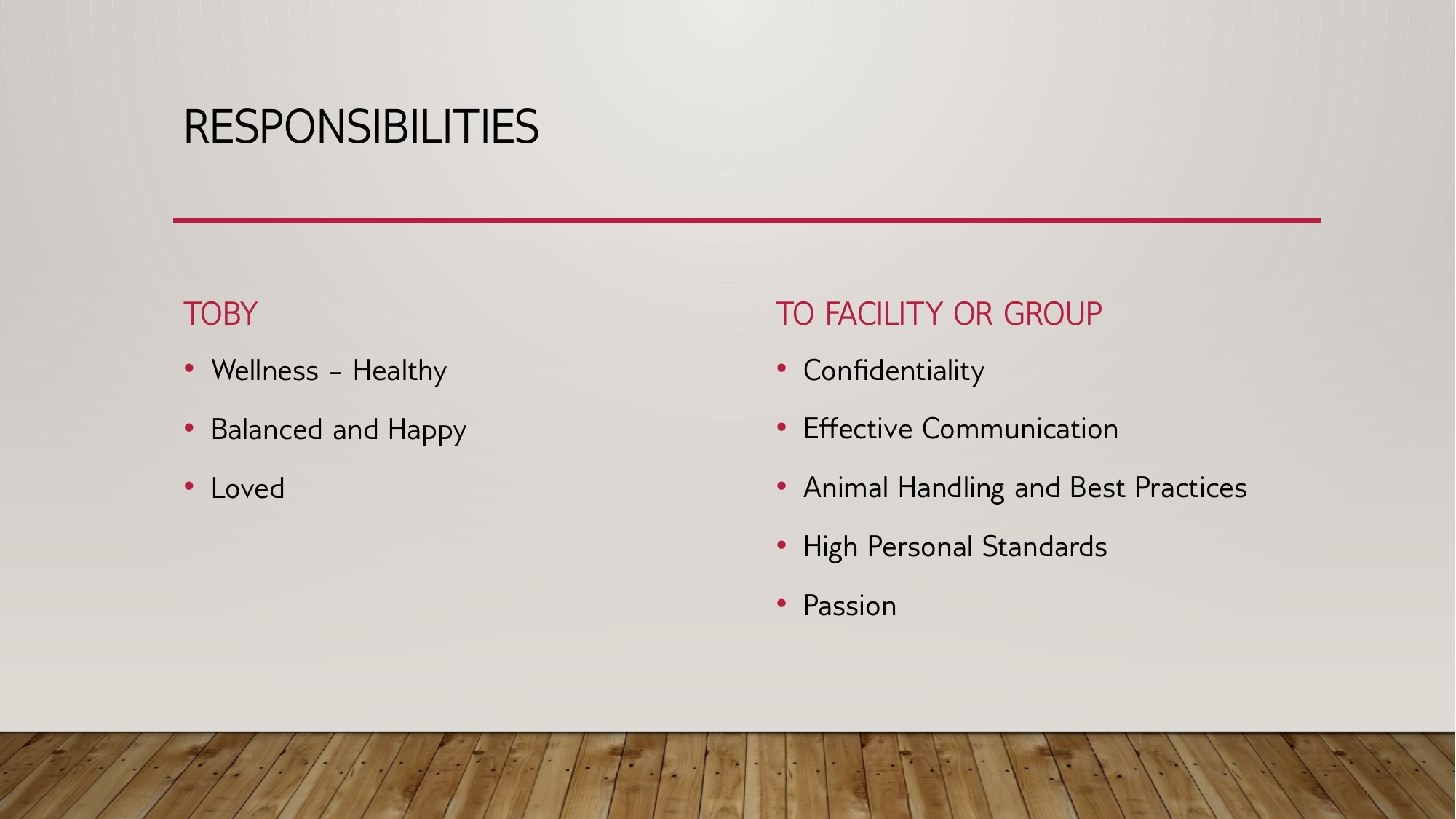

# Responsibilities
Toby
To facility or group
Confidentiality
Effective Communication
Animal Handling and Best Practices
High Personal Standards
Passion
Wellness – Healthy
Balanced and Happy
Loved